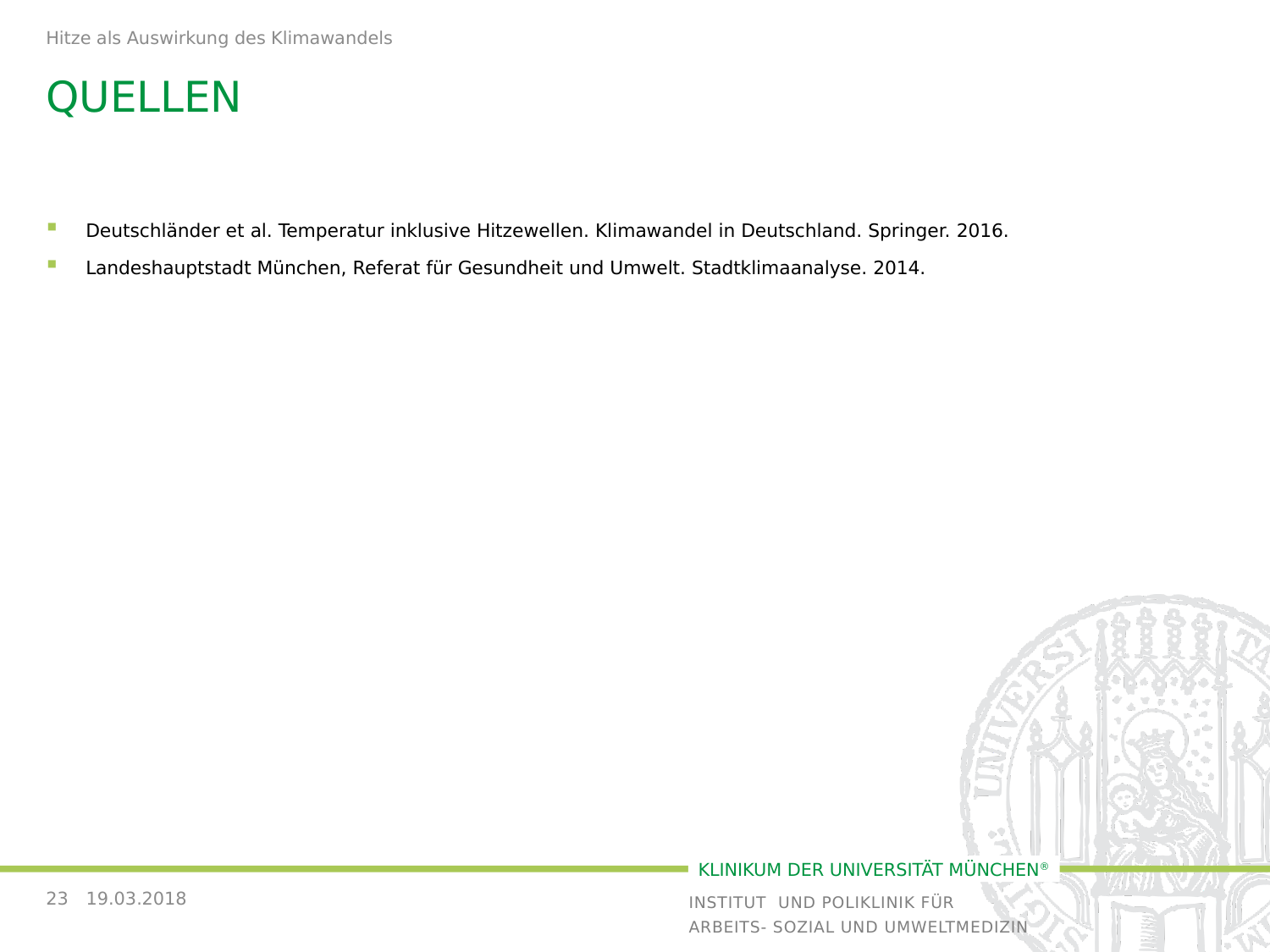

Hitze als Auswirkung des Klimawandels
# Quellen
Deutschländer et al. Temperatur inklusive Hitzewellen. Klimawandel in Deutschland. Springer. 2016.
Landeshauptstadt München, Referat für Gesundheit und Umwelt. Stadtklimaanalyse. 2014.

23
19.03.2018